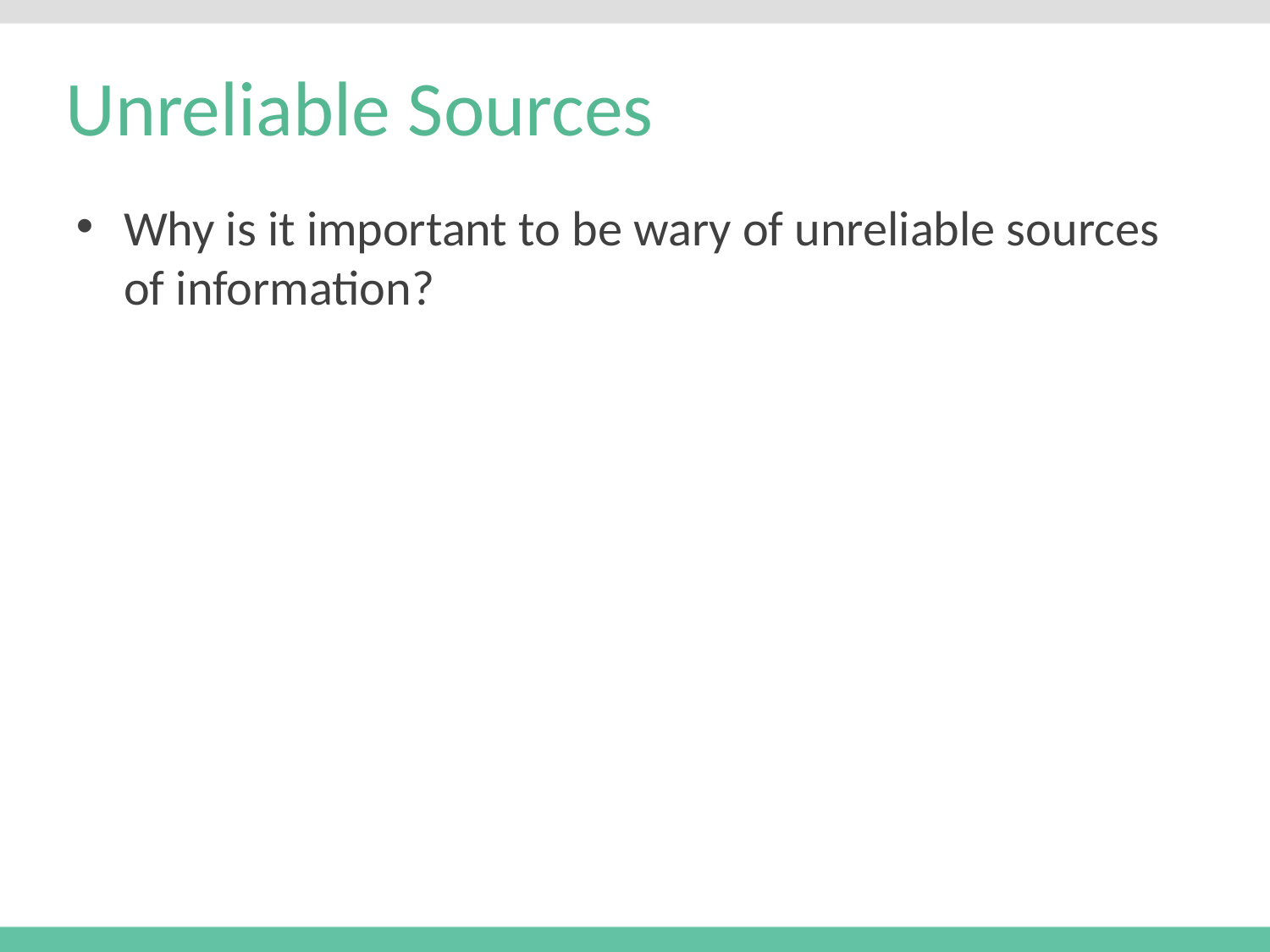

# Unreliable Sources
Why is it important to be wary of unreliable sources of information?